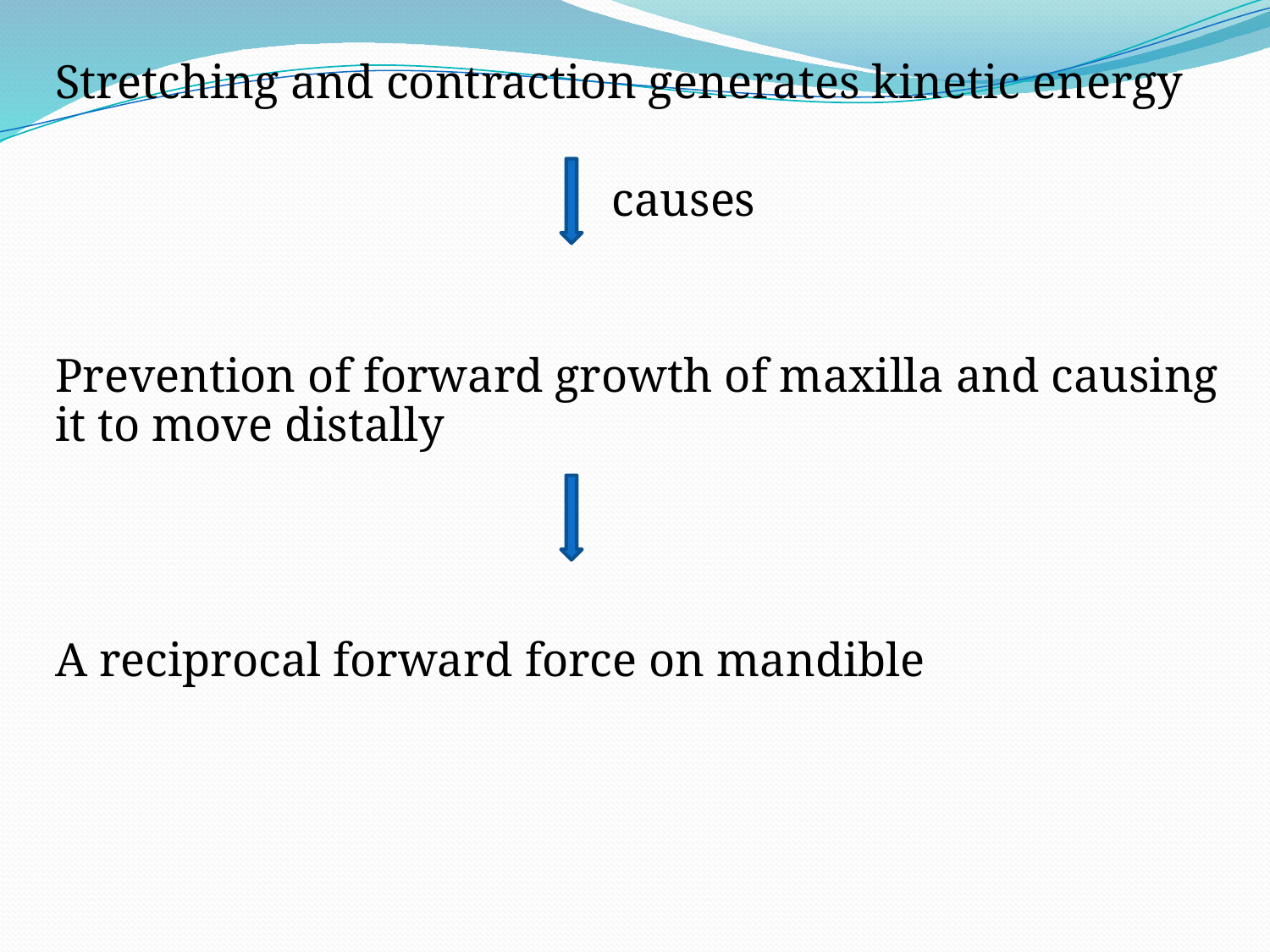

Stretching and contraction generates kinetic energy

                                               causes

Prevention of forward growth of maxilla and causing it to move distally

A reciprocal forward force on mandible